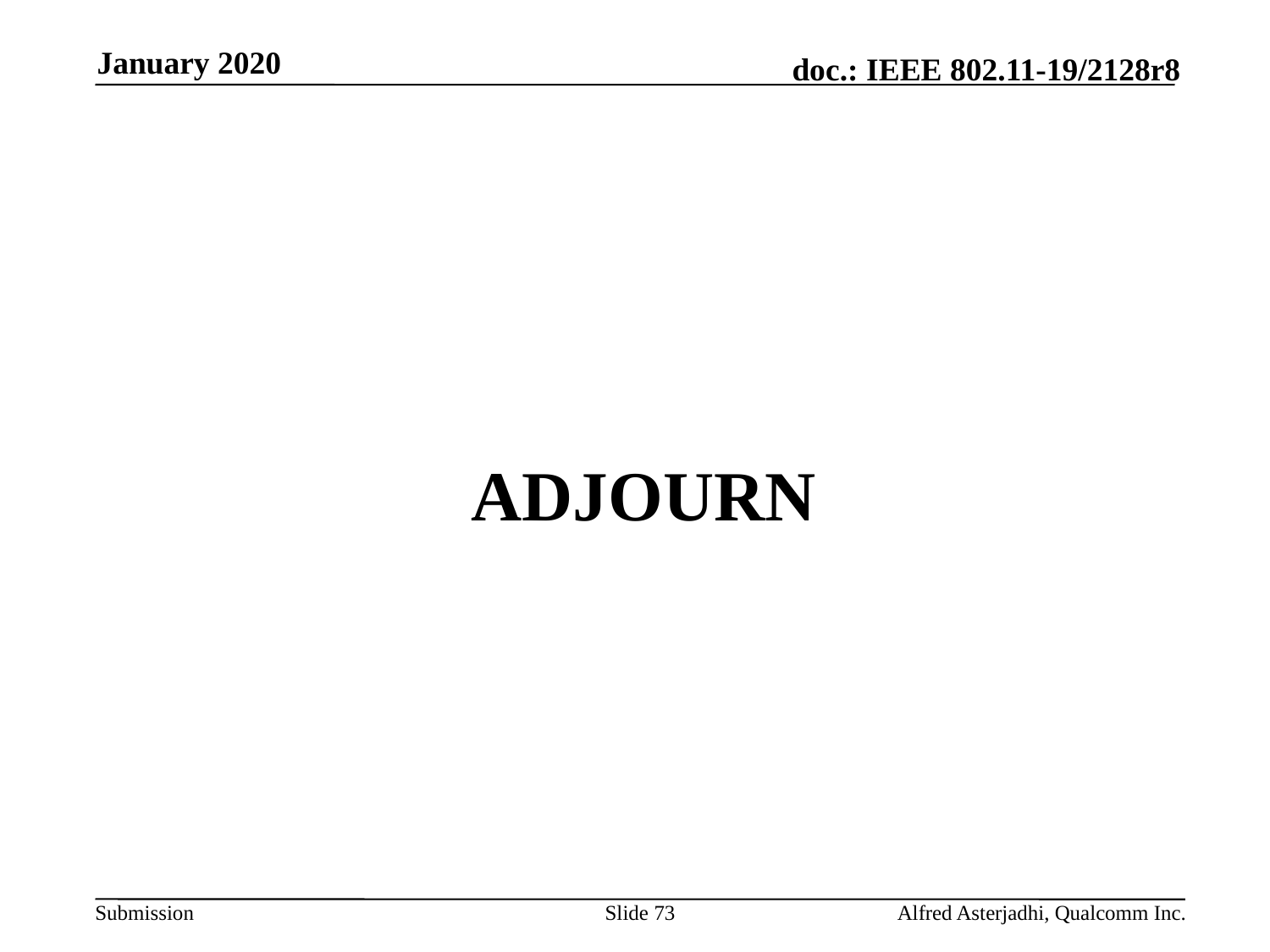

January 2020
# adjourn
Slide 73
Alfred Asterjadhi, Qualcomm Inc.